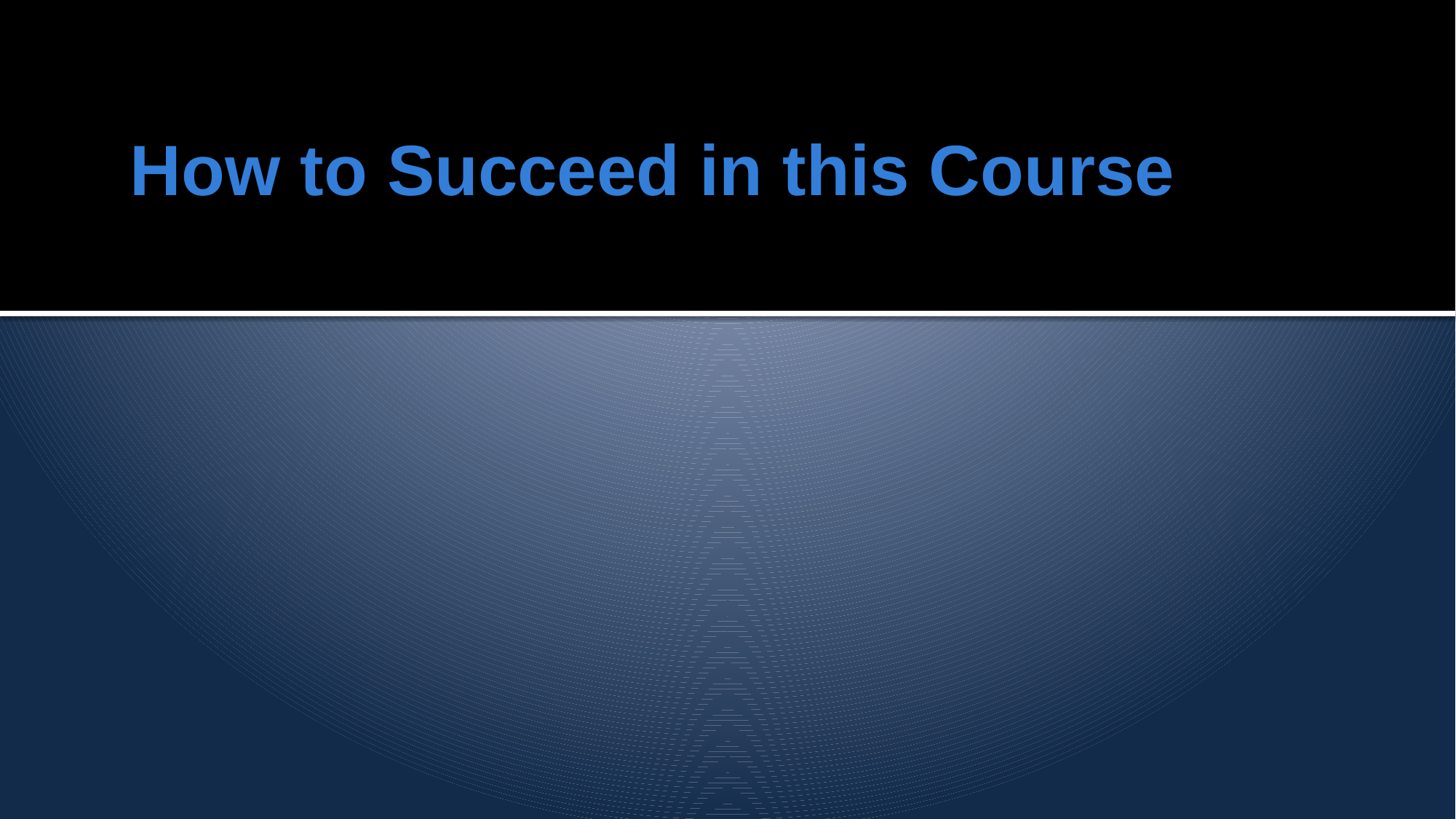

# How to Succeed in this Course